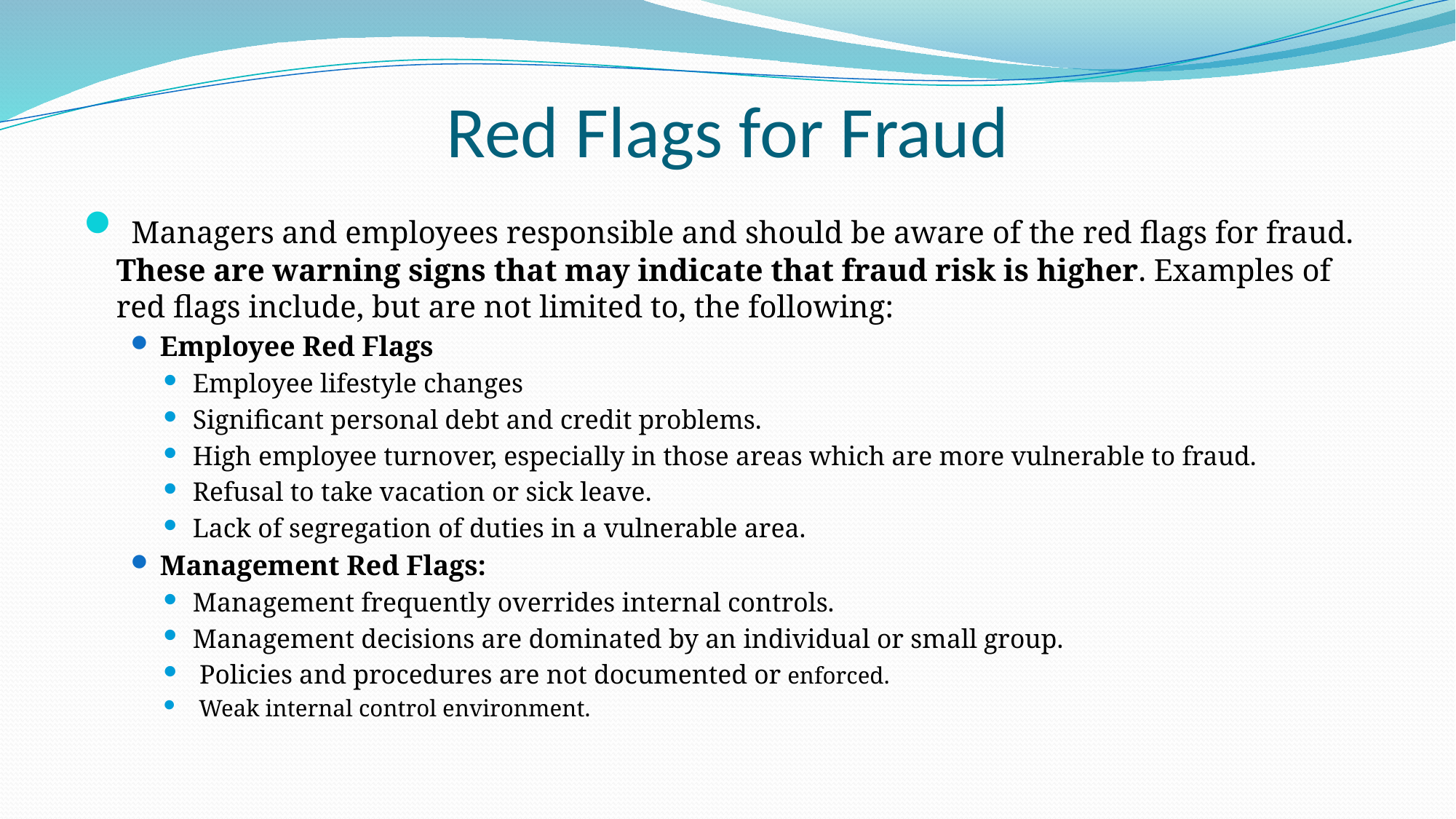

# Red Flags for Fraud
 Managers and employees responsible and should be aware of the red flags for fraud. These are warning signs that may indicate that fraud risk is higher. Examples of red flags include, but are not limited to, the following:
Employee Red Flags
Employee lifestyle changes
Significant personal debt and credit problems.
High employee turnover, especially in those areas which are more vulnerable to fraud.
Refusal to take vacation or sick leave.
Lack of segregation of duties in a vulnerable area.
Management Red Flags:
Management frequently overrides internal controls.
Management decisions are dominated by an individual or small group.
 Policies and procedures are not documented or enforced.
 Weak internal control environment.